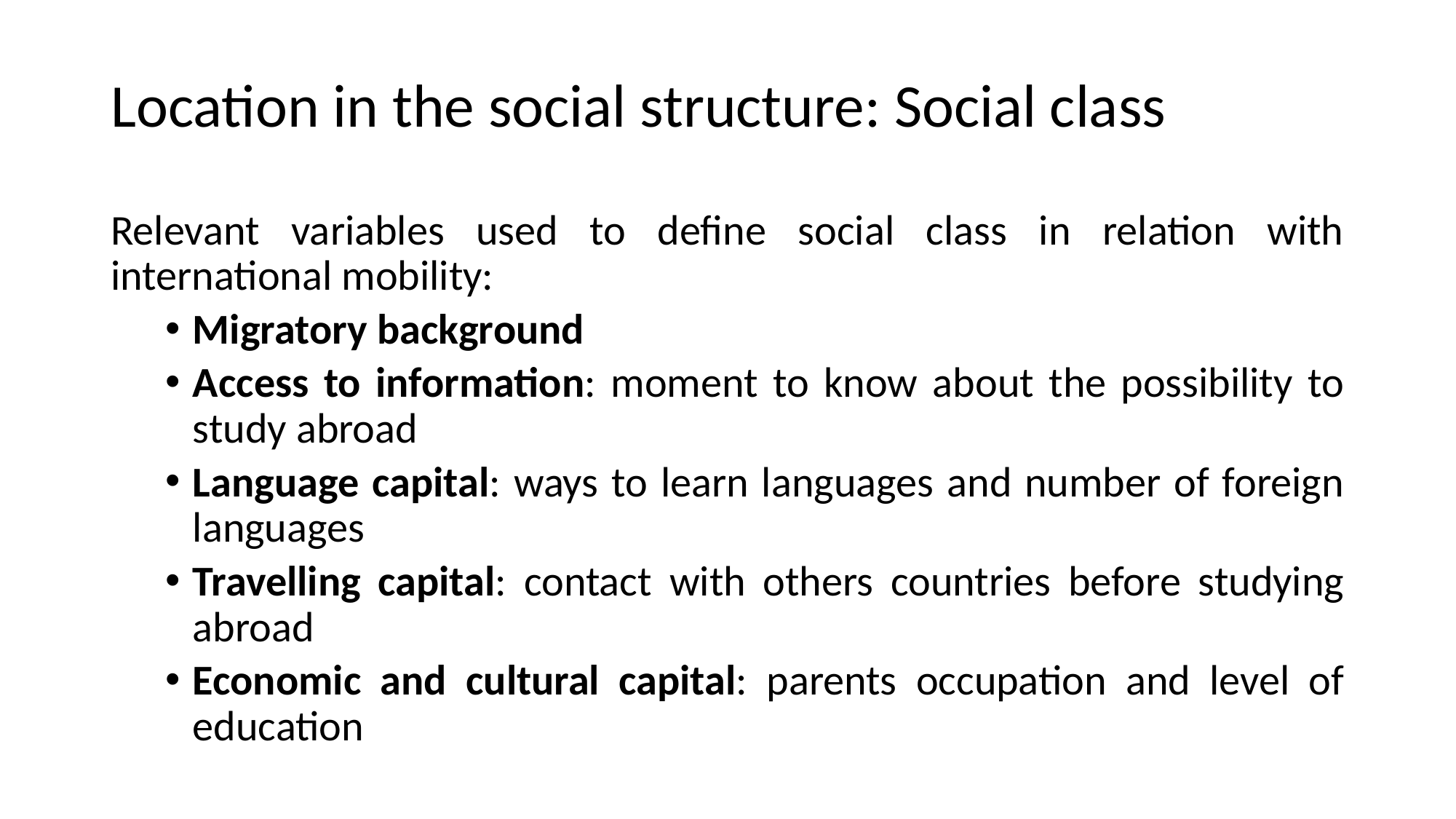

# Location in the social structure: Social class
Relevant variables used to define social class in relation with international mobility:
Migratory background
Access to information: moment to know about the possibility to study abroad
Language capital: ways to learn languages and number of foreign languages
Travelling capital: contact with others countries before studying abroad
Economic and cultural capital: parents occupation and level of education